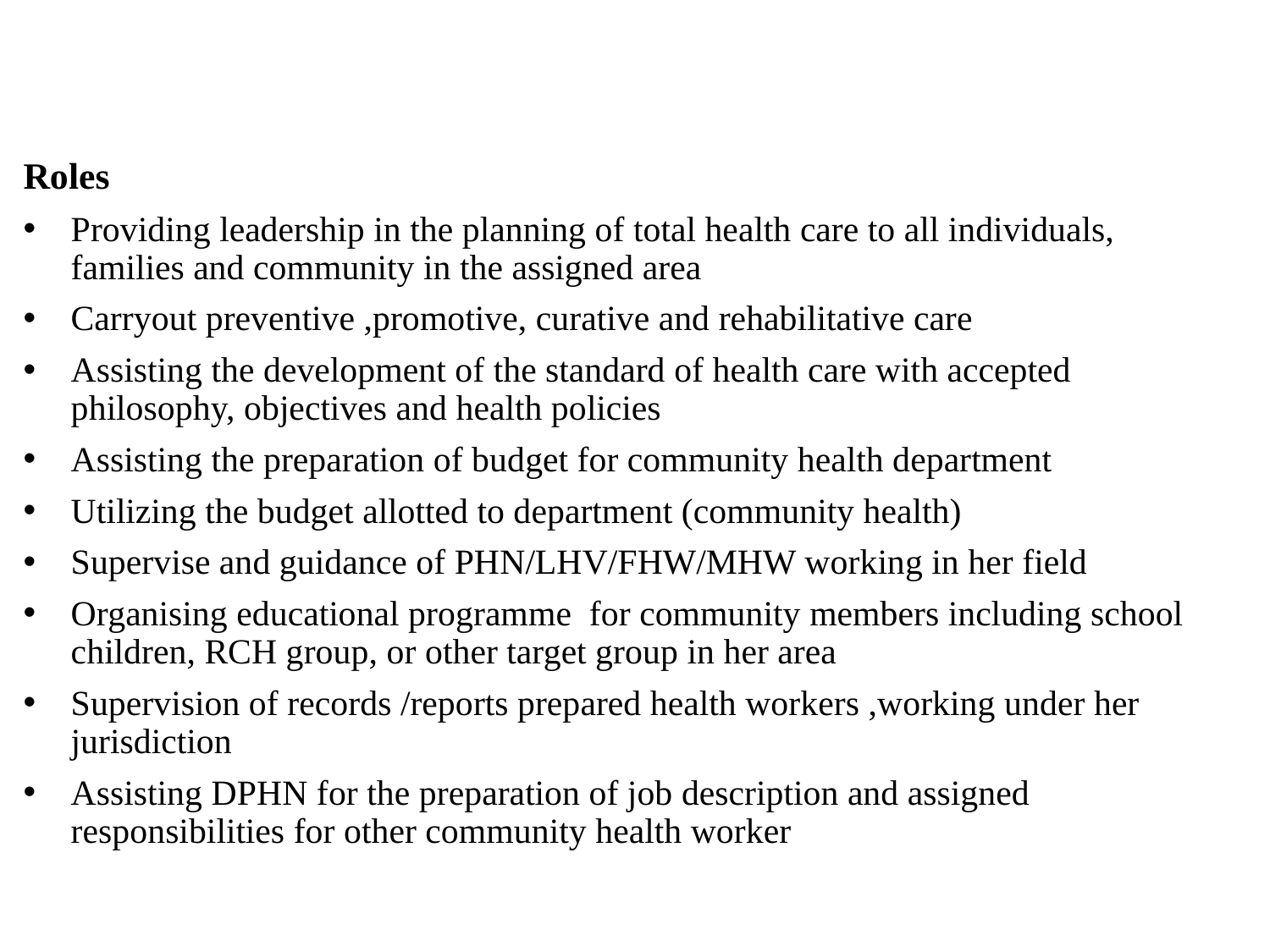

Roles
Providing leadership in the planning of total health care to all individuals, families and community in the assigned area
Carryout preventive ,promotive, curative and rehabilitative care
Assisting the development of the standard of health care with accepted philosophy, objectives and health policies
Assisting the preparation of budget for community health department
Utilizing the budget allotted to department (community health)
Supervise and guidance of PHN/LHV/FHW/MHW working in her field
Organising educational programme  for community members including school children, RCH group, or other target group in her area
Supervision of records /reports prepared health workers ,working under her jurisdiction
Assisting DPHN for the preparation of job description and assigned responsibilities for other community health worker